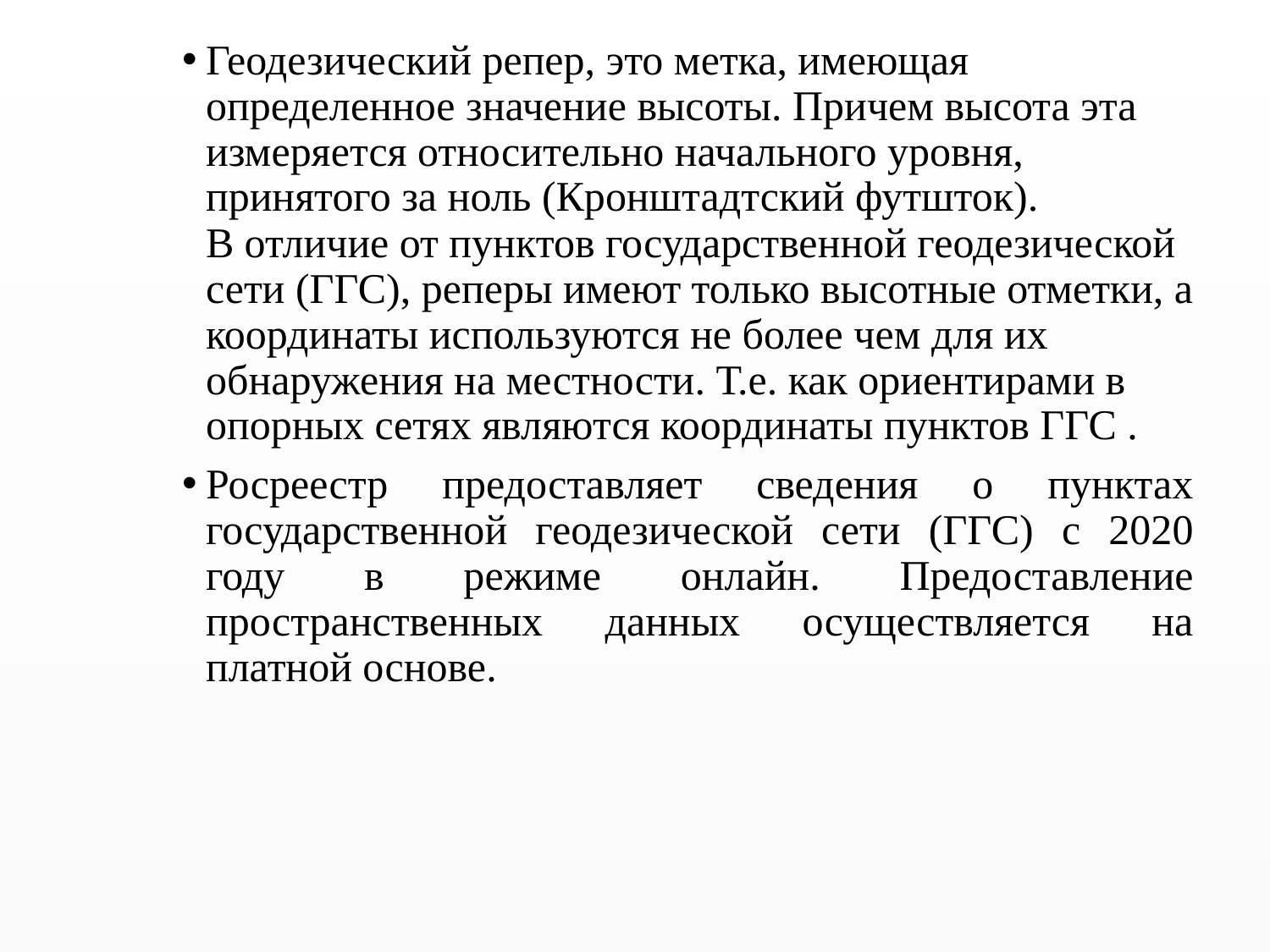

Геодезический репер, это метка, имеющая определенное значение высоты. Причем высота эта измеряется относительно начального уровня, принятого за ноль (Кронштадтский футшток).
В отличие от пунктов государственной геодезической сети (ГГС), реперы имеют только высотные отметки, а координаты используются не более чем для их обнаружения на местности. Т.е. как ориентирами в опорных сетях являются координаты пунктов ГГС .
Росреестр предоставляет сведения о пунктах государственной геодезической сети (ГГС) с 2020 году в режиме онлайн. Предоставление пространственных данных осуществляется на платной основе.